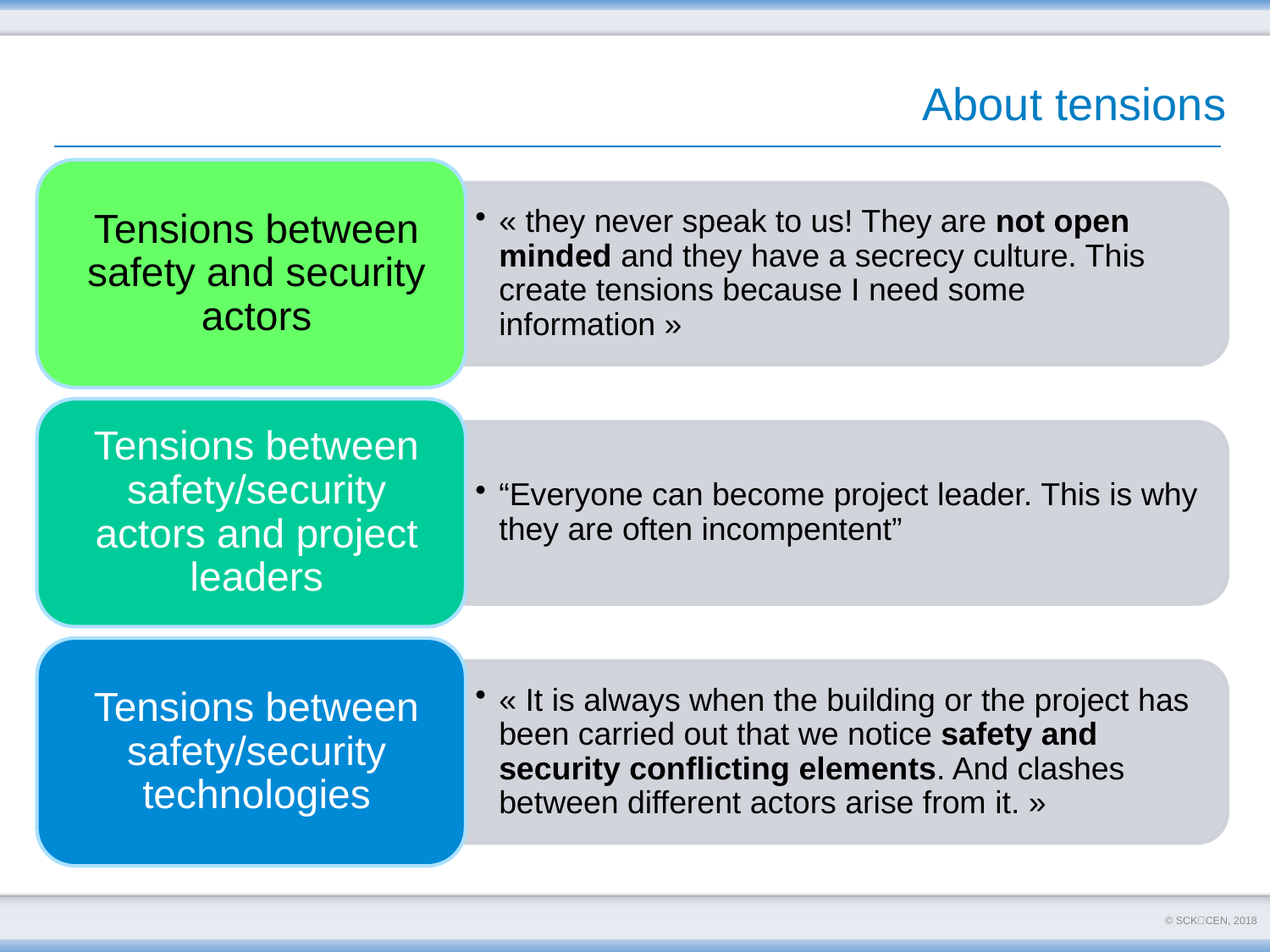

# About tensions
« they never speak to us! They are not open minded and they have a secrecy culture. This create tensions because I need some information »
Tensions between safety and security actors
“Everyone can become project leader. This is why they are often incompentent”
Tensions between safety/security actors and project leaders
« It is always when the building or the project has been carried out that we notice safety and security conflicting elements. And clashes between different actors arise from it. »
Tensions between safety/security technologies